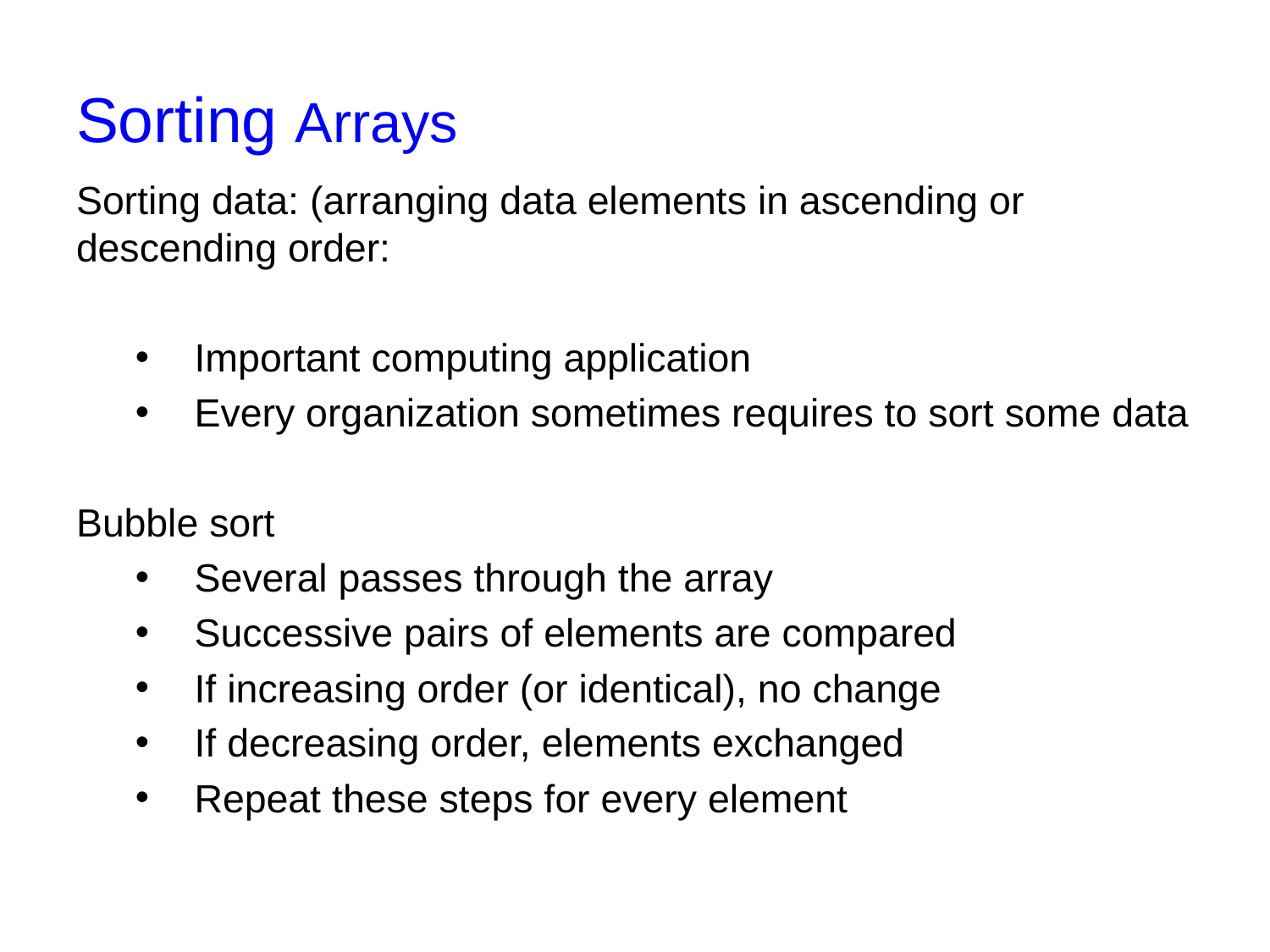

# Sorting Arrays
Sorting data: (arranging data elements in ascending or descending order:

Important computing application
Every organization sometimes requires to sort some data

Bubble sort
Several passes through the array
Successive pairs of elements are compared
If increasing order (or identical), no change
If decreasing order, elements exchanged
Repeat these steps for every element